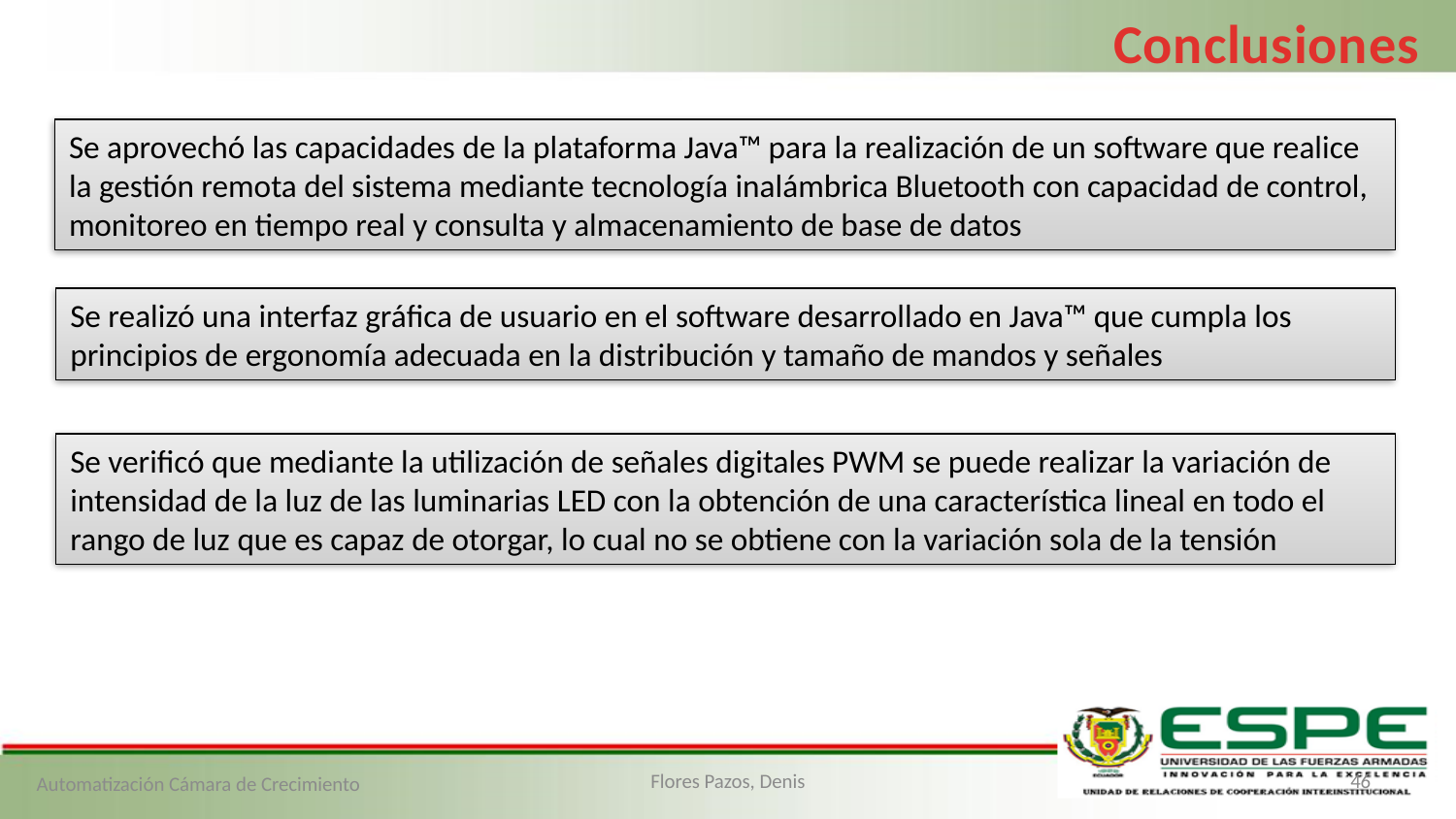

Conclusiones
Se aprovechó las capacidades de la plataforma Java™ para la realización de un software que realice la gestión remota del sistema mediante tecnología inalámbrica Bluetooth con capacidad de control, monitoreo en tiempo real y consulta y almacenamiento de base de datos
Se realizó una interfaz gráfica de usuario en el software desarrollado en Java™ que cumpla los principios de ergonomía adecuada en la distribución y tamaño de mandos y señales
Se verificó que mediante la utilización de señales digitales PWM se puede realizar la variación de intensidad de la luz de las luminarias LED con la obtención de una característica lineal en todo el rango de luz que es capaz de otorgar, lo cual no se obtiene con la variación sola de la tensión
Automatización Cámara de Crecimiento
Flores Pazos, Denis
46